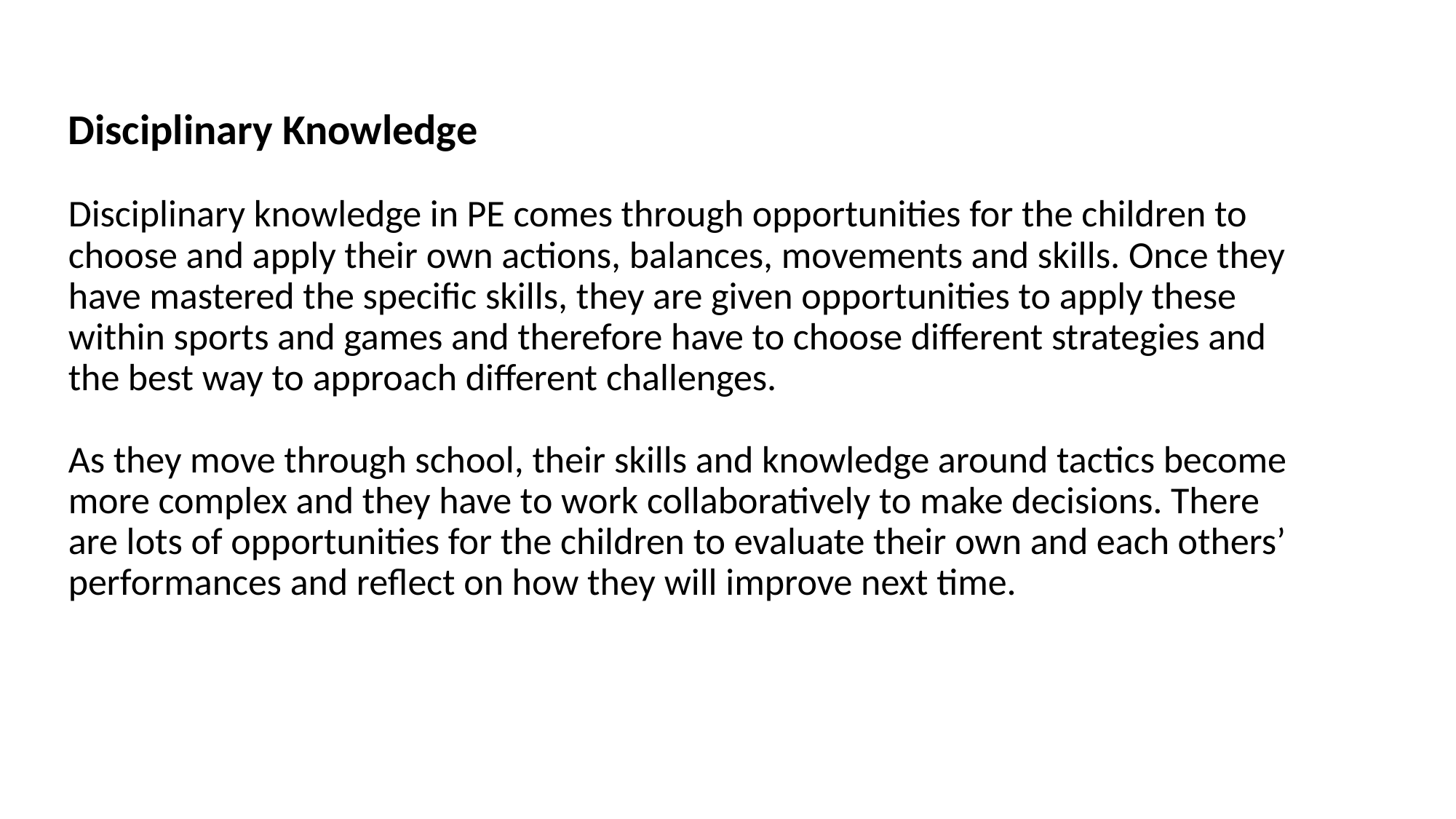

# Disciplinary Knowledge Disciplinary knowledge in PE comes through opportunities for the children to choose and apply their own actions, balances, movements and skills. Once they have mastered the specific skills, they are given opportunities to apply these within sports and games and therefore have to choose different strategies and the best way to approach different challenges.

As they move through school, their skills and knowledge around tactics become more complex and they have to work collaboratively to make decisions. There are lots of opportunities for the children to evaluate their own and each others’ performances and reflect on how they will improve next time.